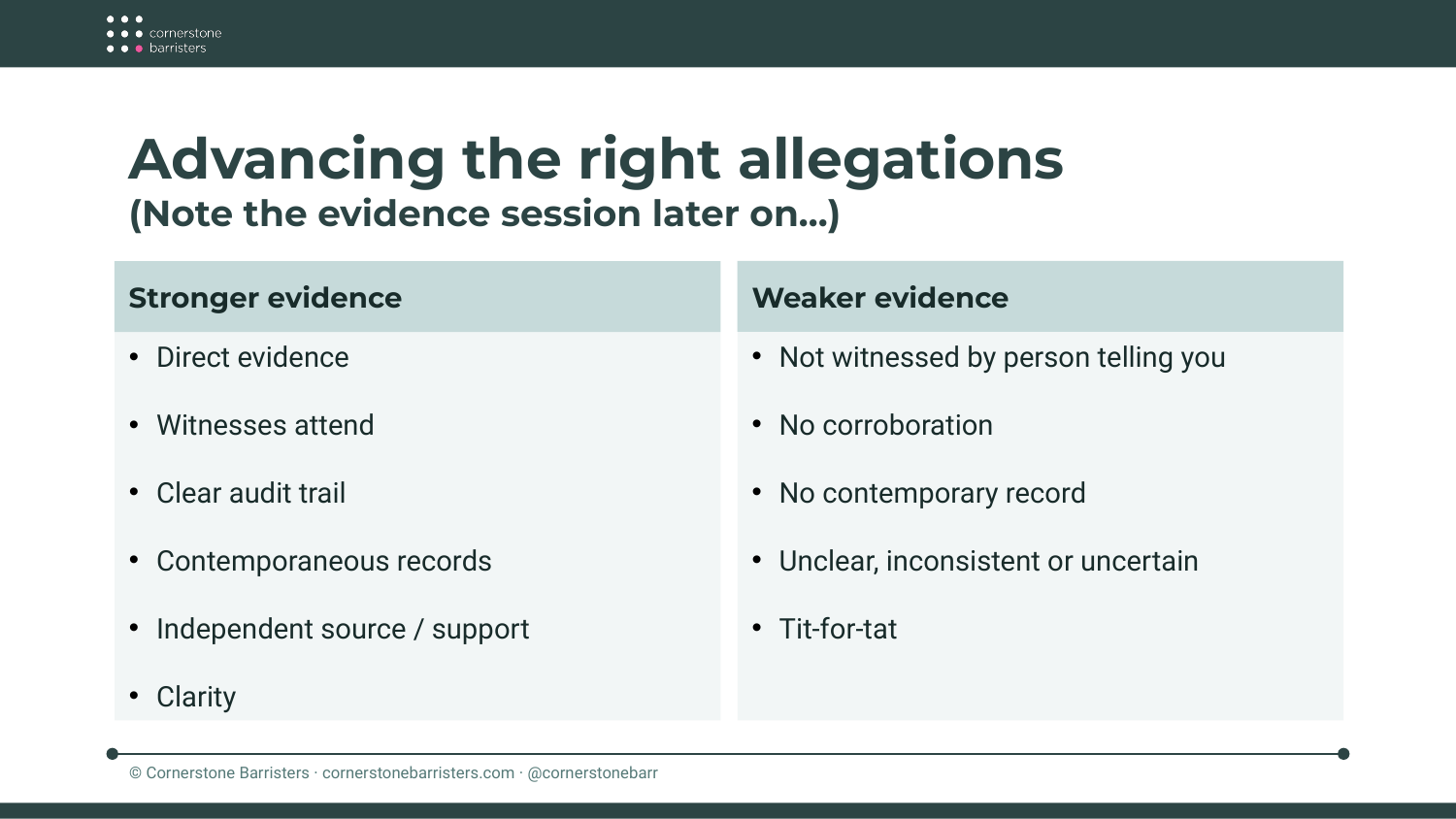

Advancing the right allegations
(Note the evidence session later on…)
Weaker evidence
Stronger evidence
Not witnessed by person telling you

No corroboration

No contemporary record

Unclear, inconsistent or uncertain

Tit-for-tat
Direct evidence

Witnesses attend

Clear audit trail

Contemporaneous records

Independent source / support

Clarity